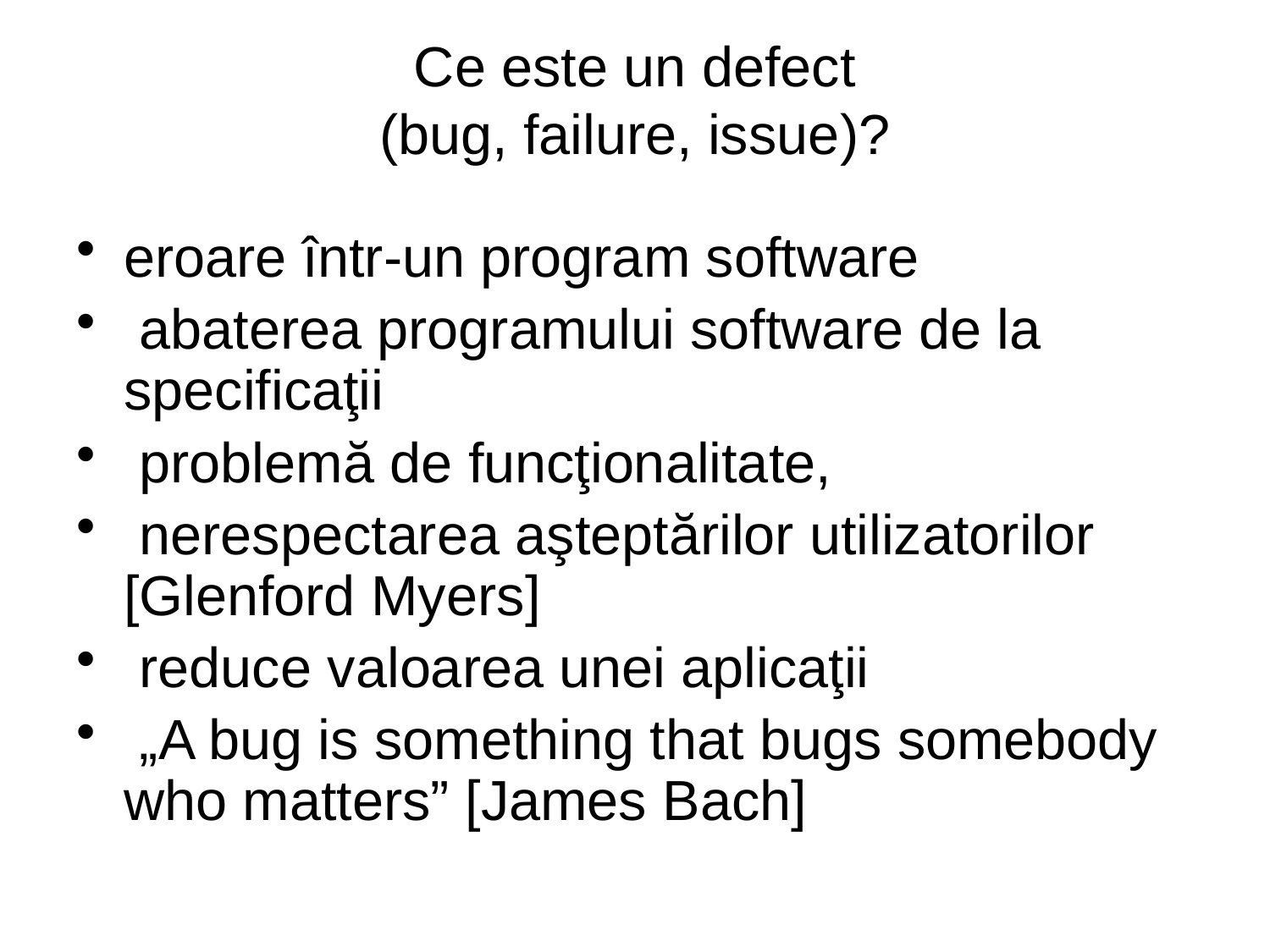

# Ce este un defect (bug, failure, issue)?
eroare într-un program software
 abaterea programului software de la specificaţii
 problemă de funcţionalitate,
 nerespectarea aşteptărilor utilizatorilor [Glenford Myers]
 reduce valoarea unei aplicaţii
 „A bug is something that bugs somebody who matters” [James Bach]